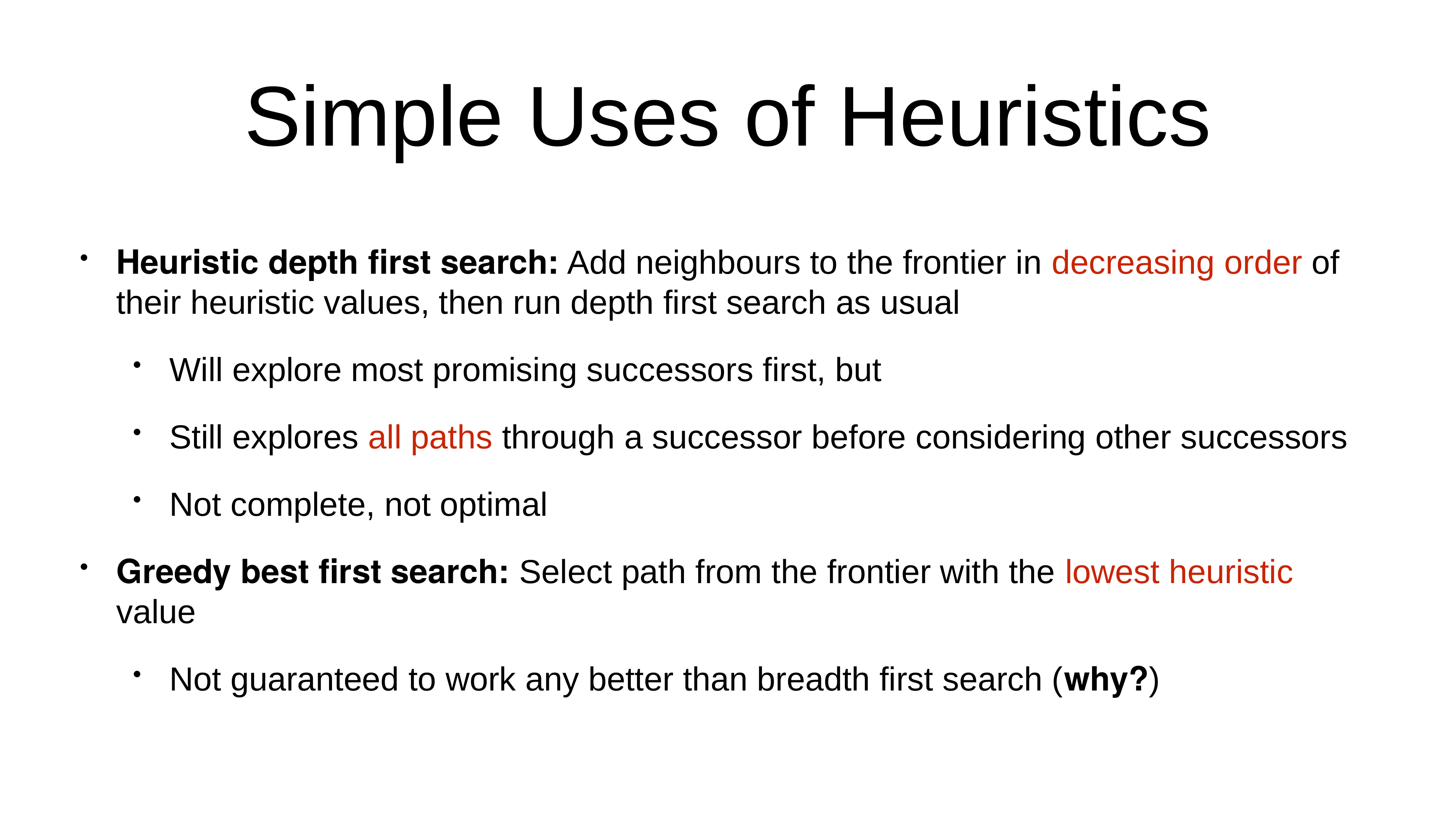

# Simple Uses of Heuristics
Heuristic depth first search: Add neighbours to the frontier in decreasing order of their heuristic values, then run depth first search as usual
Will explore most promising successors first, but
Still explores all paths through a successor before considering other successors
Not complete, not optimal
Greedy best first search: Select path from the frontier with the lowest heuristic value
Not guaranteed to work any better than breadth first search (why?)